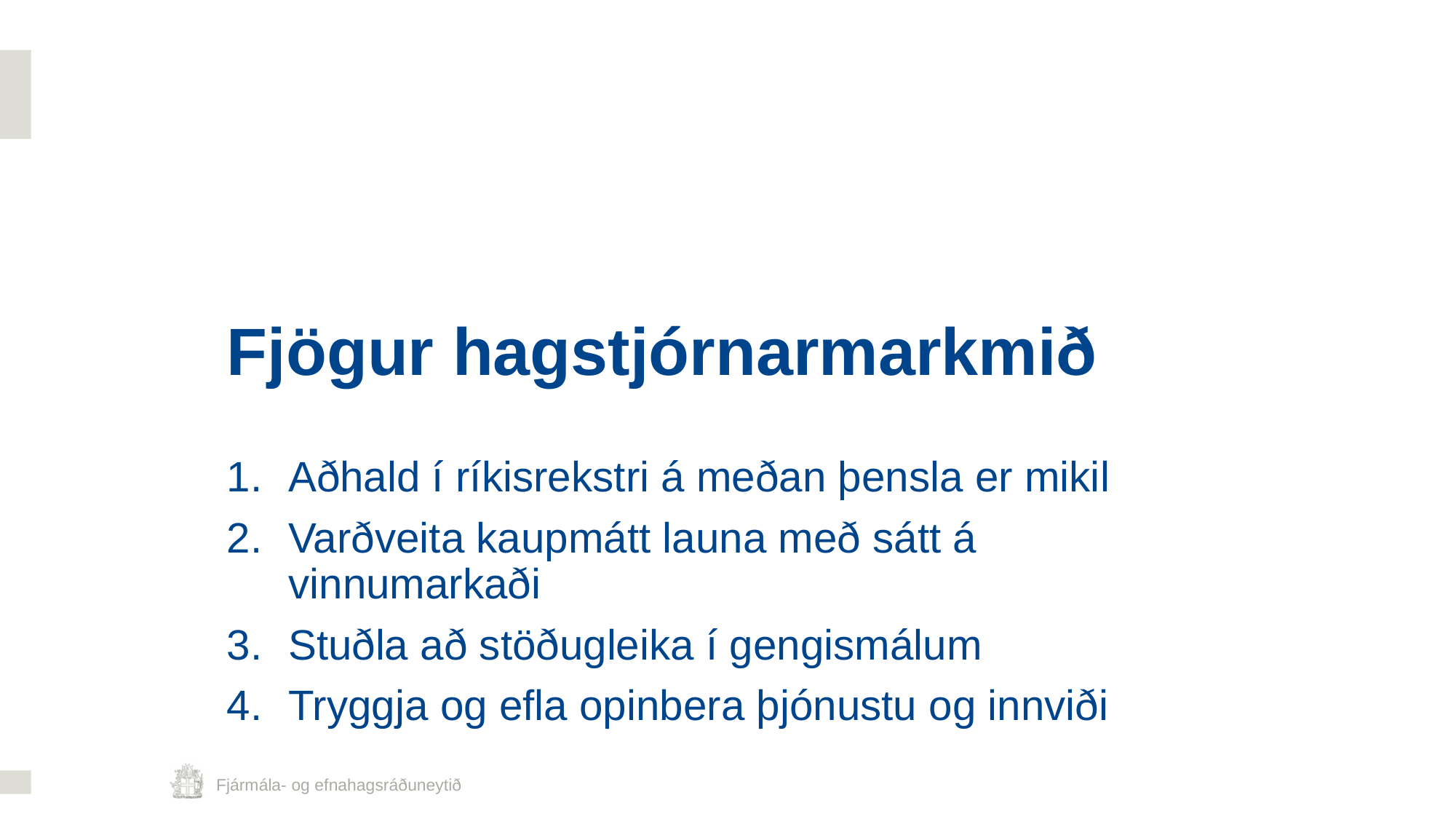

# Fjögur hagstjórnarmarkmið
Aðhald í ríkisrekstri á meðan þensla er mikil
Varðveita kaupmátt launa með sátt á vinnumarkaði
Stuðla að stöðugleika í gengismálum
Tryggja og efla opinbera þjónustu og innviði